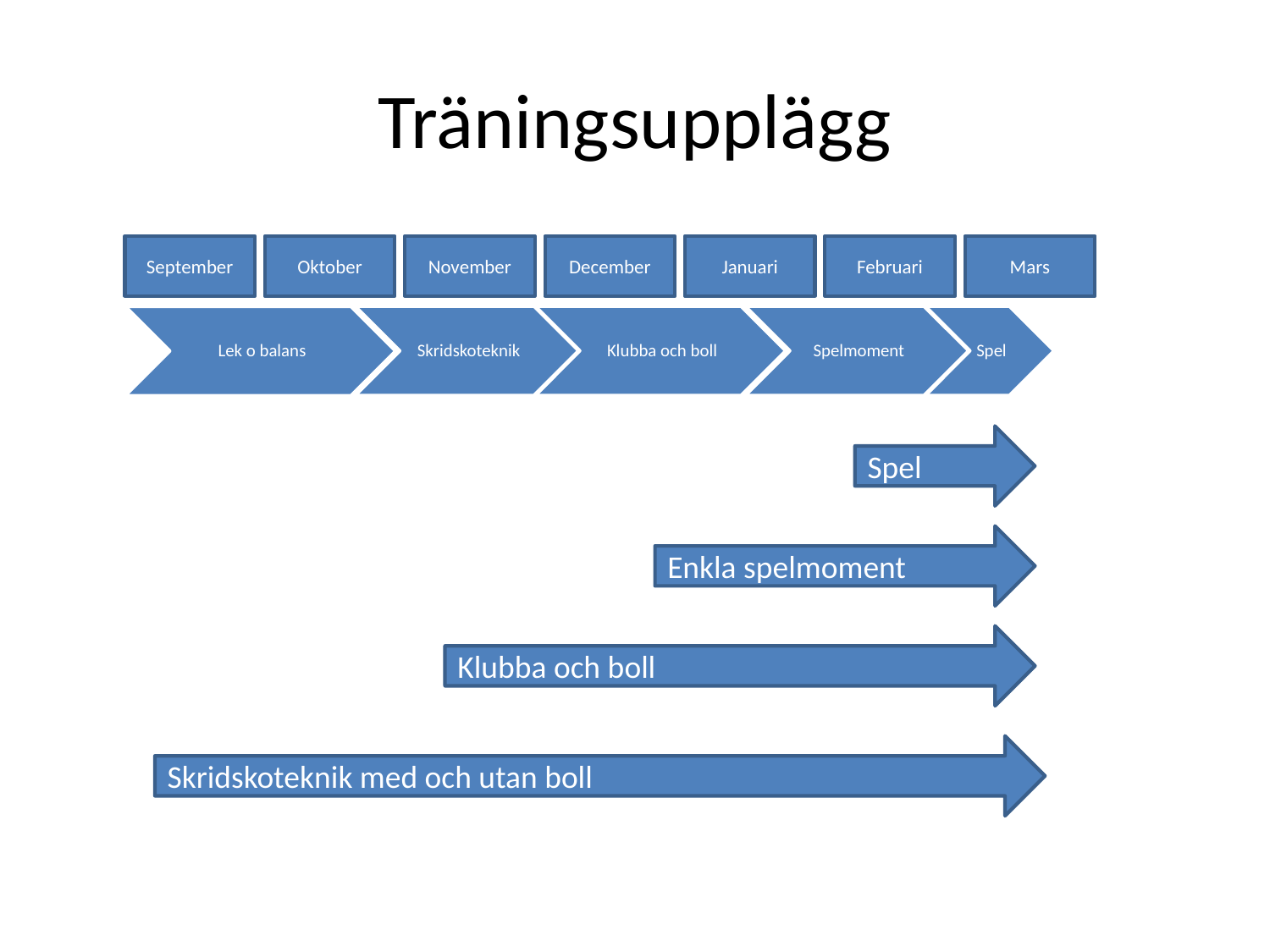

# Träningsupplägg
Lek o balans
Skridskoteknik
Klubba och boll
Spelmoment
Spel
September
Oktober
November
December
Januari
Februari
Mars
Spel
Enkla spelmoment
Klubba och boll
Skridskoteknik med och utan boll